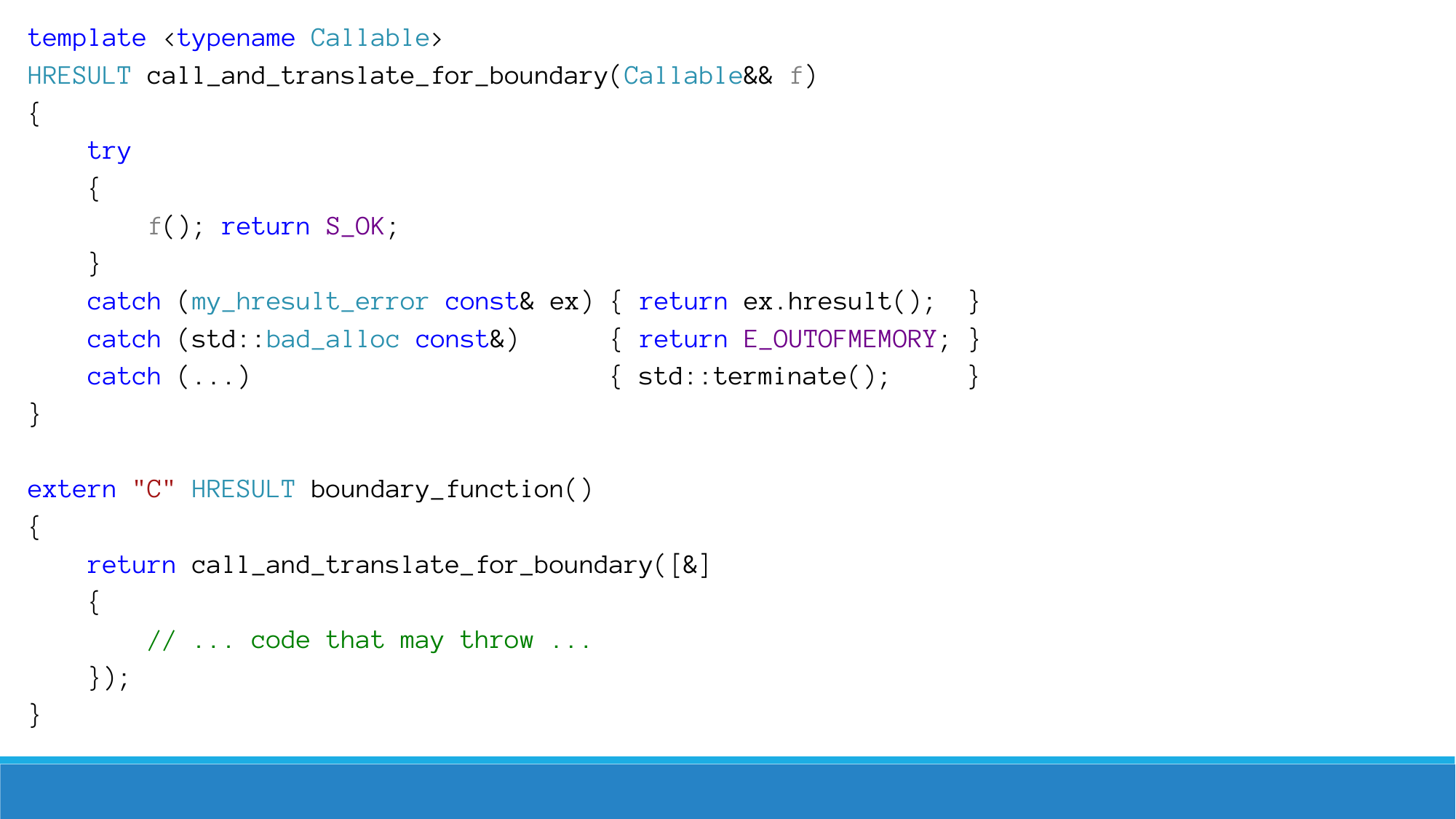

template <typename Callable>
HRESULT call_and_translate_for_boundary(Callable&& f)
{
    try
    {
        f(); return S_OK;
    }
    catch (my_hresult_error const& ex) { return ex.hresult();  }
    catch (std::bad_alloc const&)      { return E_OUTOFMEMORY; }
    catch (...)                        { std::terminate();     }
}

extern "C" HRESULT boundary_function()
{
    return call_and_translate_for_boundary([&]
    {
        // ... code that may throw ...
    });
}